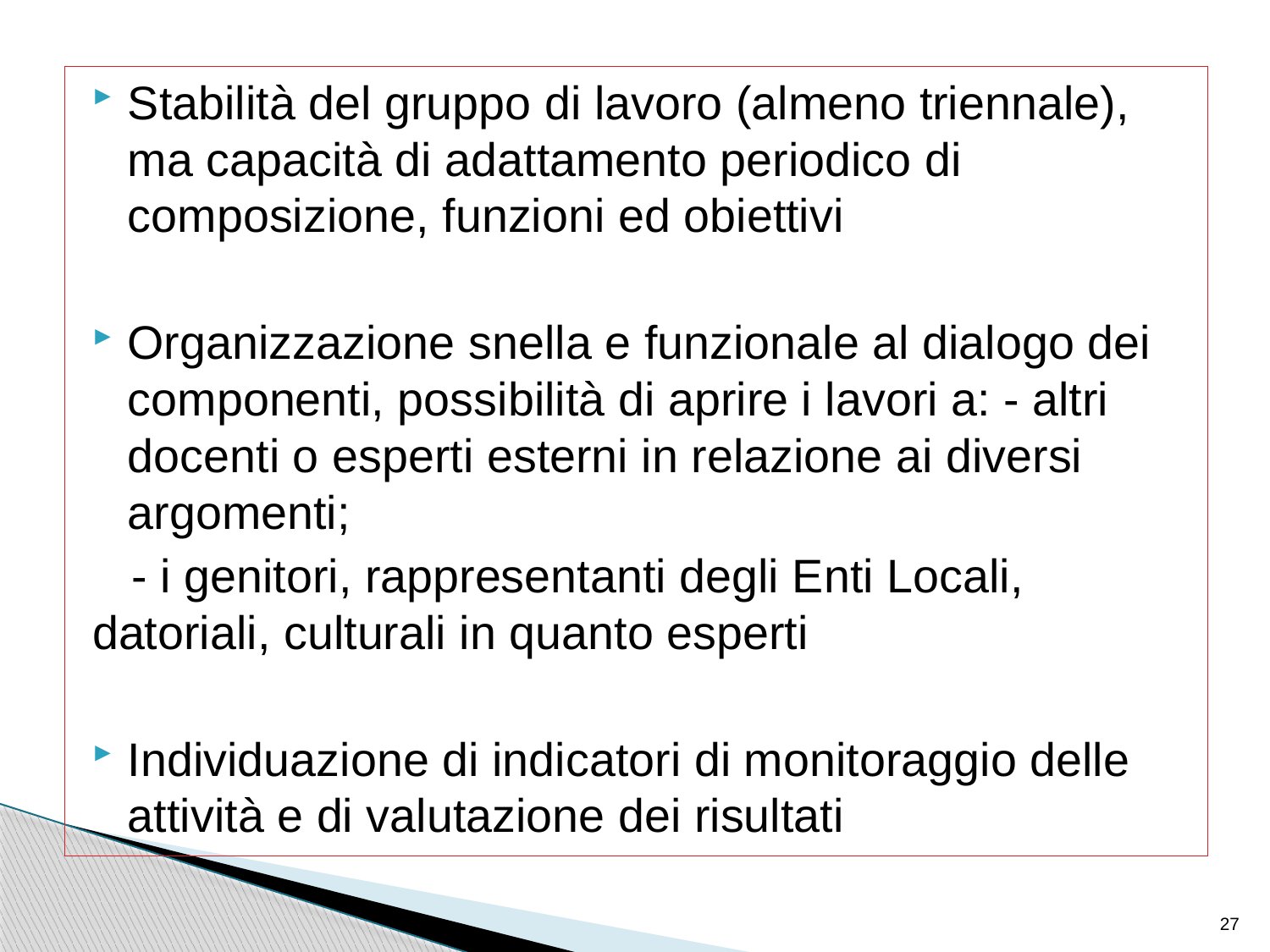

Stabilità del gruppo di lavoro (almeno triennale), ma capacità di adattamento periodico di composizione, funzioni ed obiettivi

Organizzazione snella e funzionale al dialogo dei componenti, possibilità di aprire i lavori a: - altri docenti o esperti esterni in relazione ai diversi argomenti;
   - i genitori, rappresentanti degli Enti Locali, datoriali, culturali in quanto esperti

Individuazione di indicatori di monitoraggio delle attività e di valutazione dei risultati
27